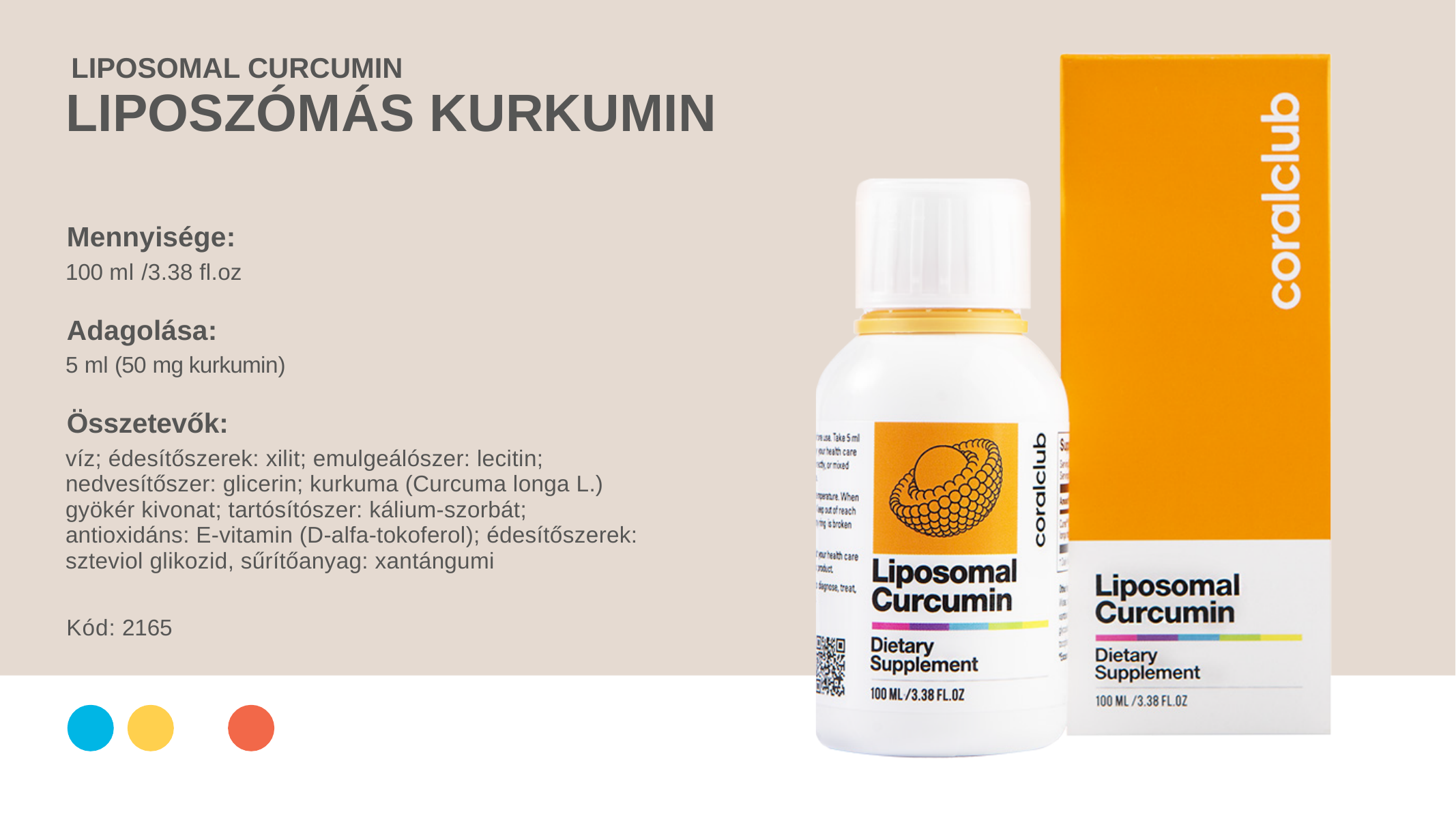

LIPOSOMAL CURCUMIN

LIPOSZÓMÁS KURKUMIN

Mennyisége:
100 ml /3.38 fl.oz

Adagolása:
5 ml (50 mg kurkumin)

Összetevők:
víz; édesítőszerek: xilit; emulgeálószer: lecitin; nedvesítőszer: glicerin; kurkuma (Curcuma longa L.) gyökér kivonat; tartósítószer: kálium-szorbát; antioxidáns: E-vitamin (D-alfa-tokoferol); édesítőszerek: szteviol glikozid, sűrítőanyag: xantángumi
Kód: 2165